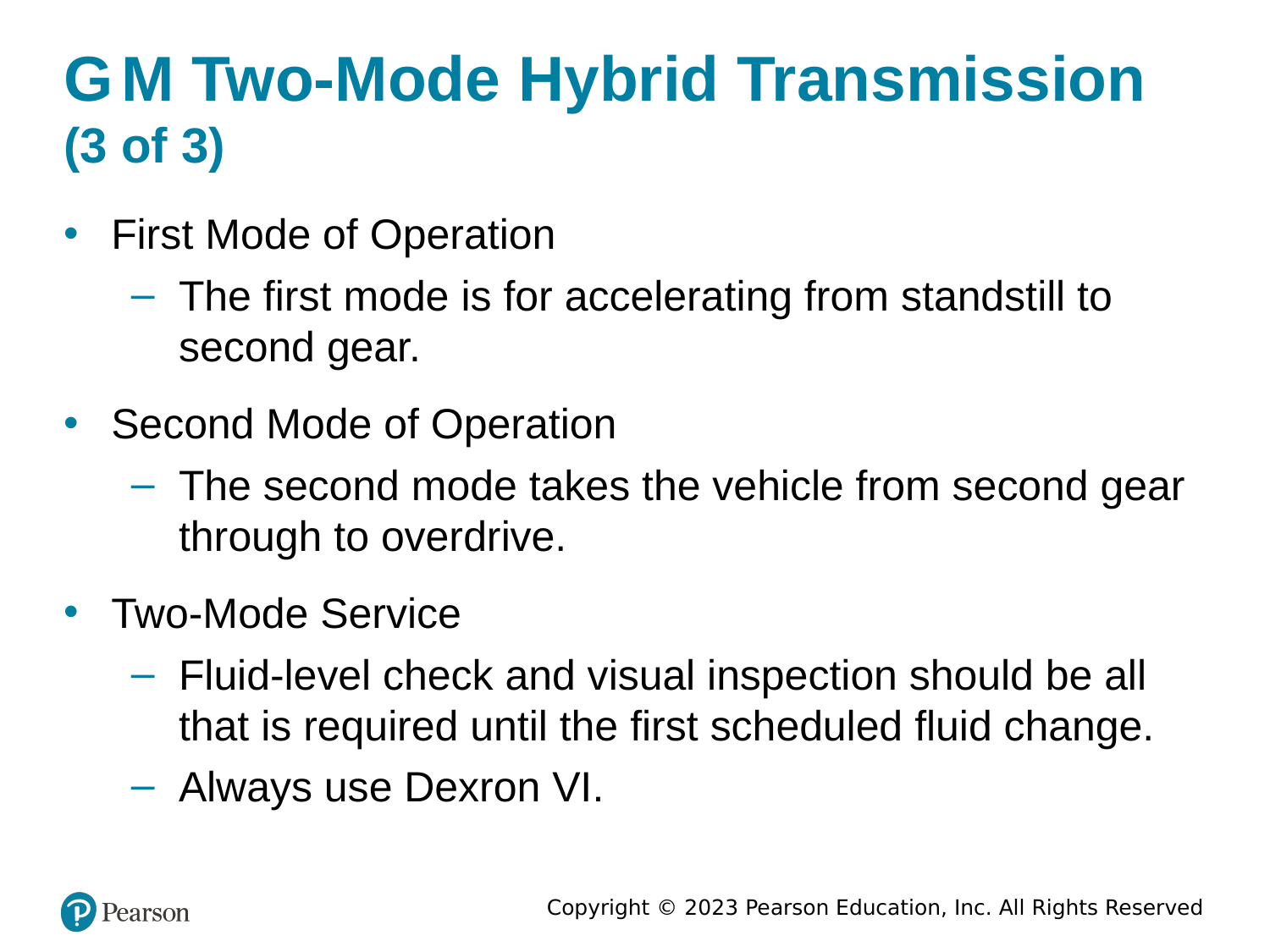

# G M Two-Mode Hybrid Transmission (3 of 3)
First Mode of Operation
The first mode is for accelerating from standstill to second gear.
Second Mode of Operation
The second mode takes the vehicle from second gear through to overdrive.
Two-Mode Service
Fluid-level check and visual inspection should be all that is required until the first scheduled fluid change.
Always use Dexron VI.